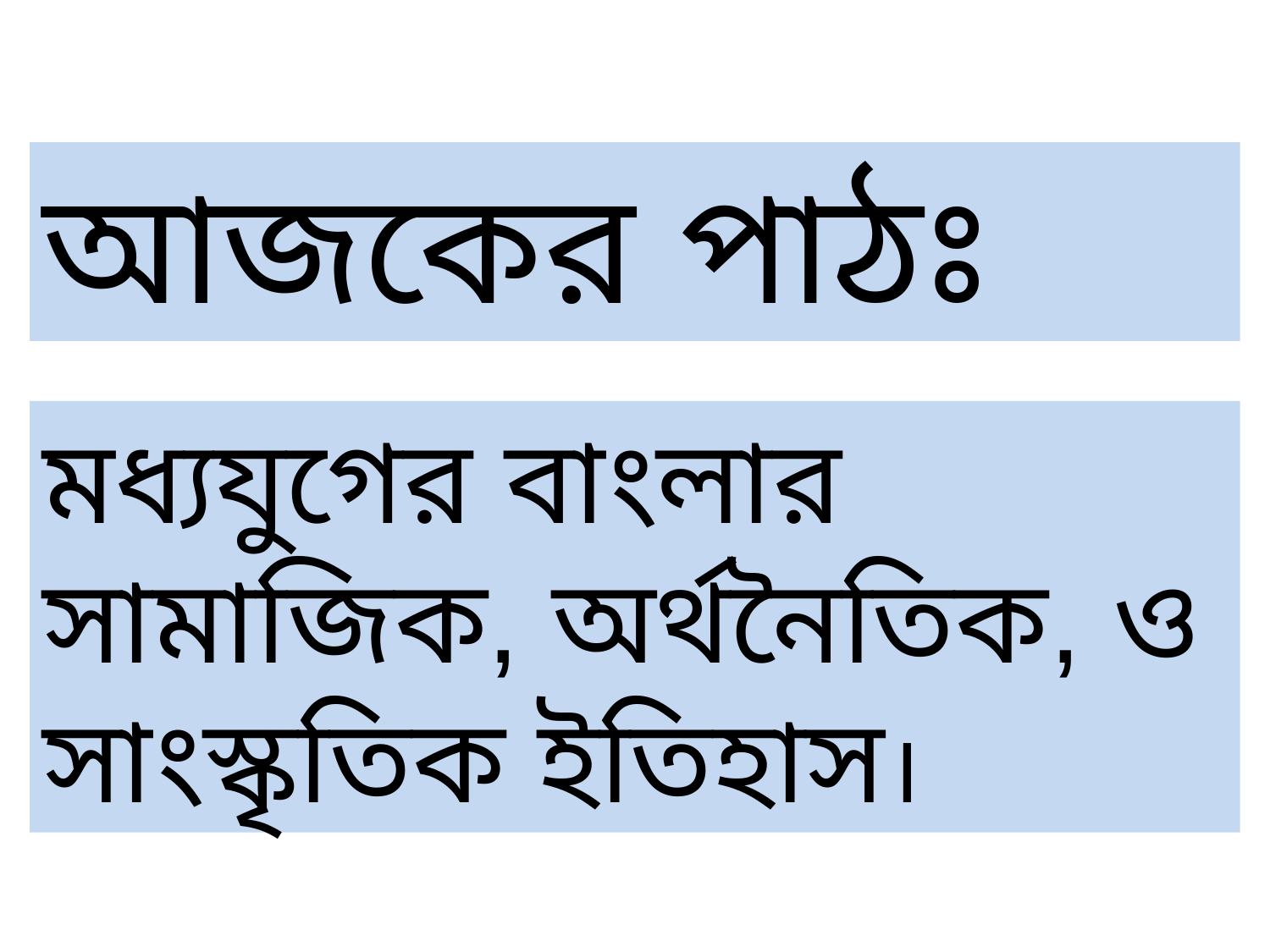

আজকের পাঠঃ
মধ্যযুগের বাংলার সামাজিক, অর্থনৈতিক, ও সাংস্কৃতিক ইতিহাস।